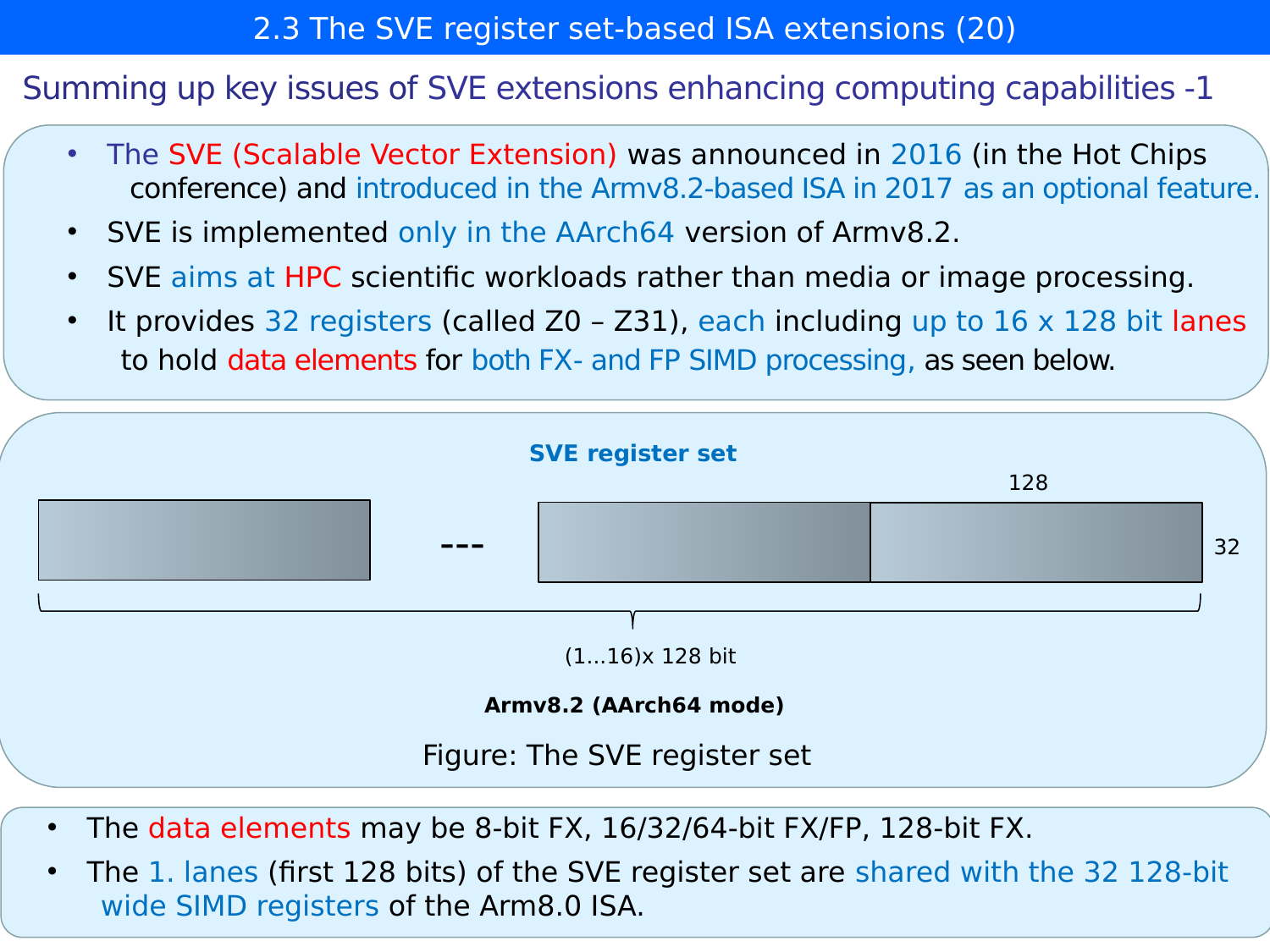

# 2.3 The SVE register set-based ISA extensions (20)

Summing up key issues of SVE extensions enhancing computing capabilities -1

The SVE (Scalable Vector Extension) was announced in 2016 (in the Hot Chips
       conference) and introduced in the Armv8.2-based ISA in 2017 as an optional feature.
SVE is implemented only in the AArch64 version of Armv8.2.
SVE aims at HPC scientific workloads rather than media or image processing.
It provides 32 registers (called Z0 – Z31), each including up to 16 x 128 bit lanes
      to hold data elements for both FX- and FP SIMD processing, as seen below.

SVE register set
128

---
32
(1...16)x 128 bit
Armv8.2 (AArch64 mode)
Figure: The SVE register set
The data elements may be 8-bit FX, 16/32/64-bit FX/FP, 128-bit FX.
The 1. lanes (first 128 bits) of the SVE register set are shared with the 32 128-bit
      wide SIMD registers of the Arm8.0 ISA.